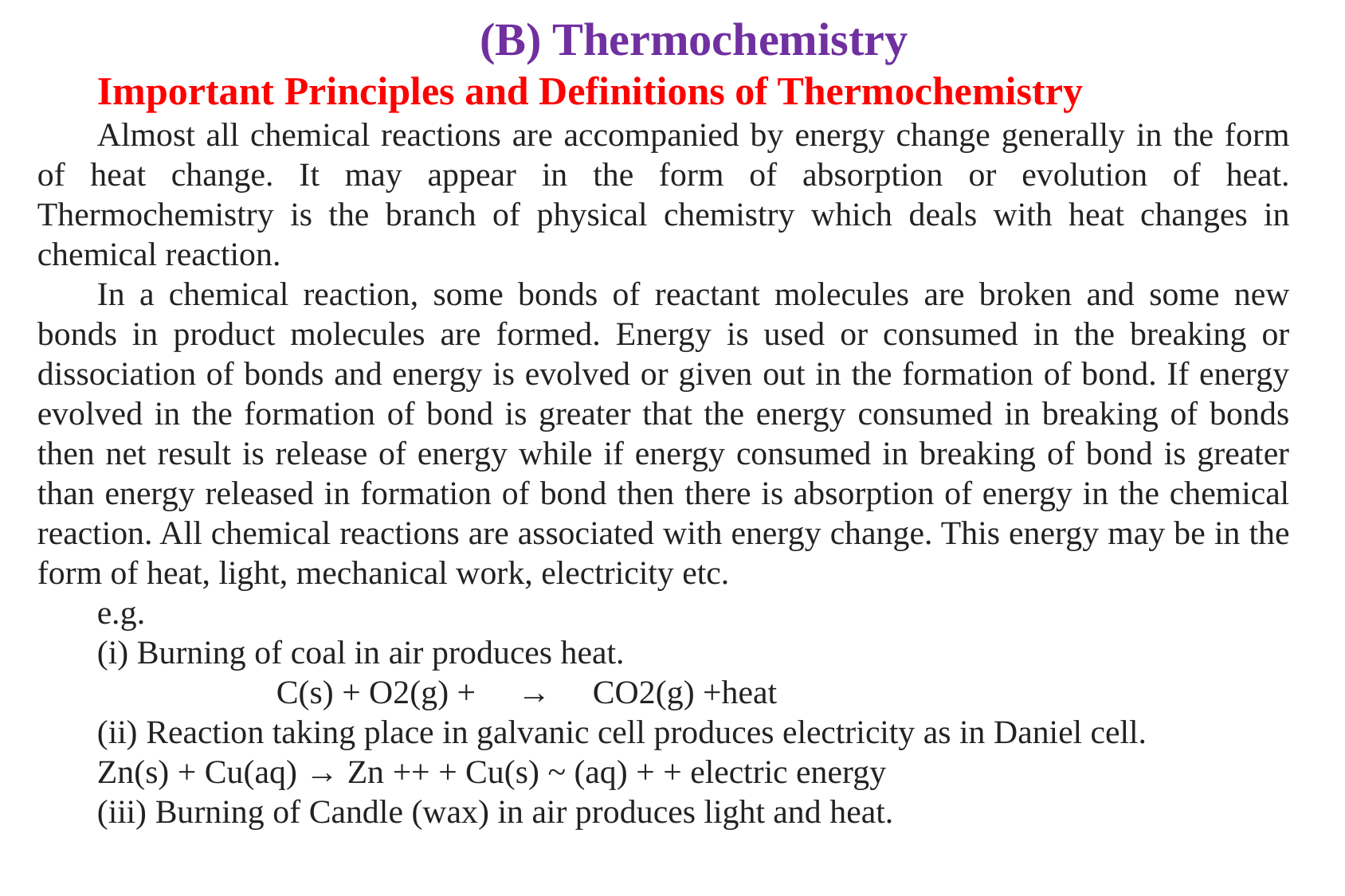

(B) Thermochemistry
Important Principles and Definitions of Thermochemistry
Almost all chemical reactions are accompanied by energy change generally in the form of heat change. It may appear in the form of absorption or evolution of heat. Thermochemistry is the branch of physical chemistry which deals with heat changes in chemical reaction.
In a chemical reaction, some bonds of reactant molecules are broken and some new bonds in product molecules are formed. Energy is used or consumed in the breaking or dissociation of bonds and energy is evolved or given out in the formation of bond. If energy evolved in the formation of bond is greater that the energy consumed in breaking of bonds then net result is release of energy while if energy consumed in breaking of bond is greater than energy released in formation of bond then there is absorption of energy in the chemical reaction. All chemical reactions are associated with energy change. This energy may be in the form of heat, light, mechanical work, electricity etc.
e.g.
(i) Burning of coal in air produces heat.
        	C(s) + O2(g) +     →     CO2(g) +heat
(ii) Reaction taking place in galvanic cell produces electricity as in Daniel cell.
Zn(s) + Cu(aq) → Zn ++ + Cu(s) ~ (aq) + + electric energy
(iii) Burning of Candle (wax) in air produces light and heat.